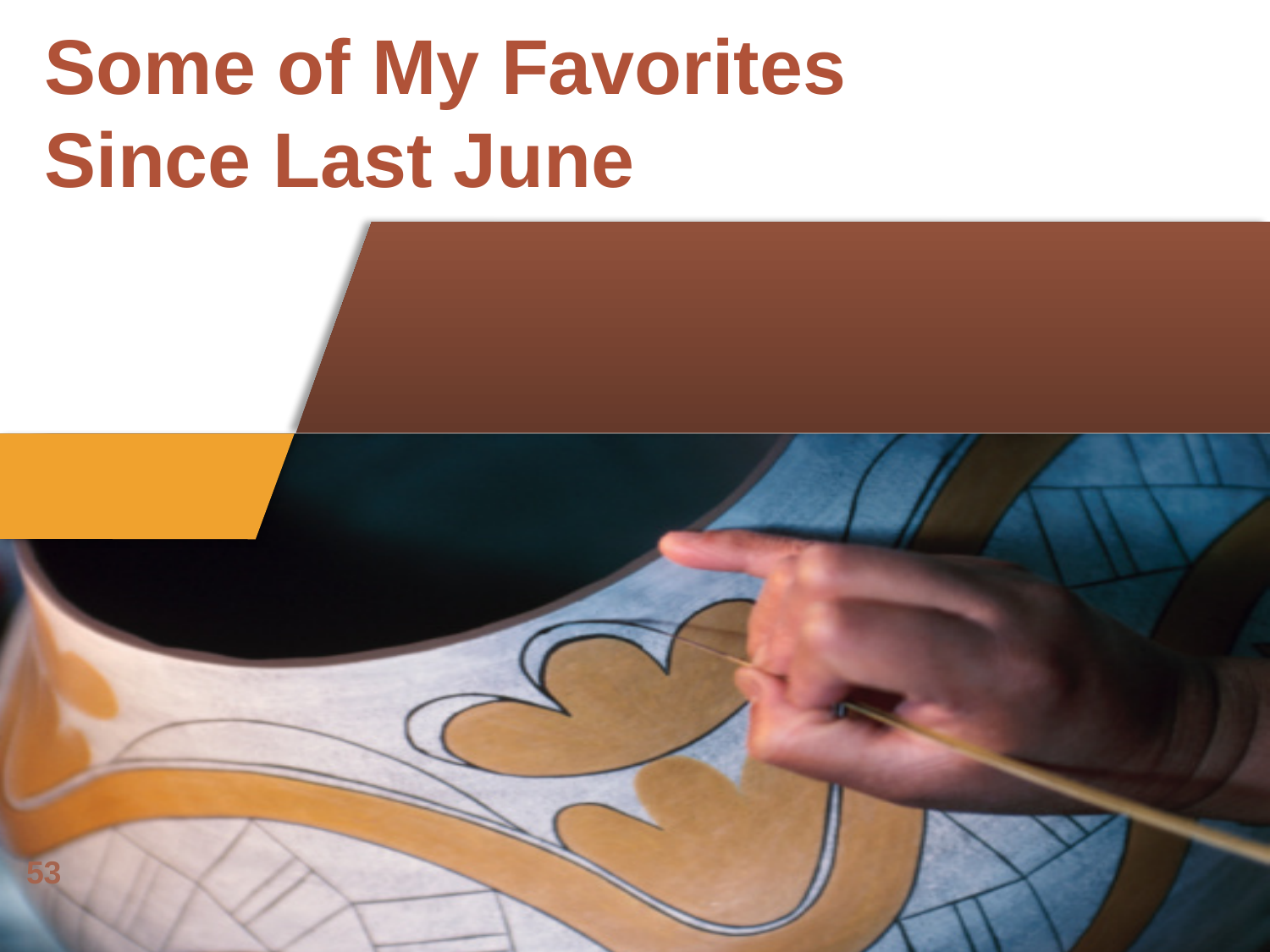

# Some of My Favorites Since Last June
53